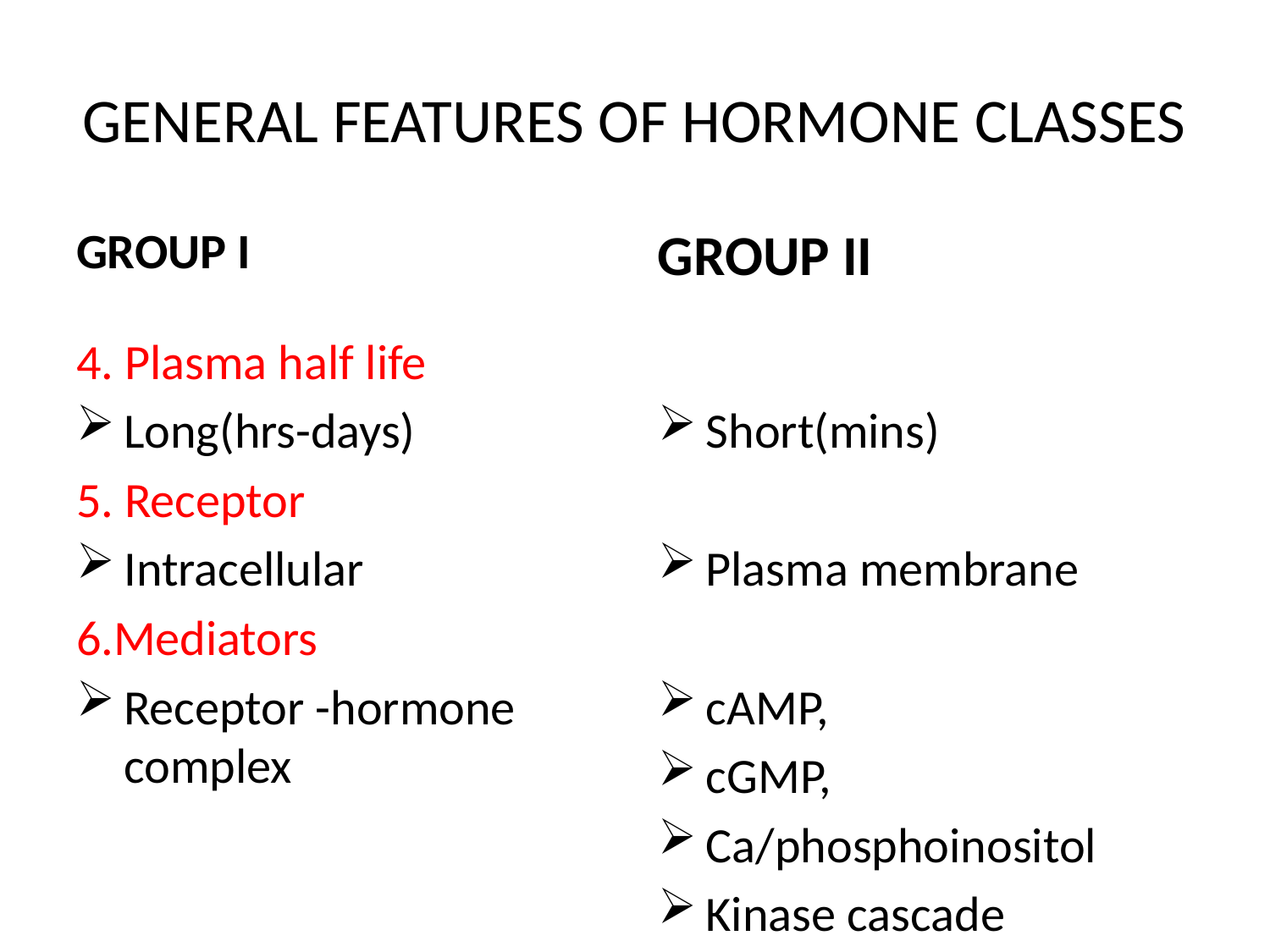

# GENERAL FEATURES OF HORMONE CLASSES
GROUP I
GROUP II
4. Plasma half life
Long(hrs-days)
5. Receptor
Intracellular
6.Mediators
Receptor -hormone complex

Short(mins)

Plasma membrane

cAMP,
cGMP,
Ca/phosphoinositol
Kinase cascade